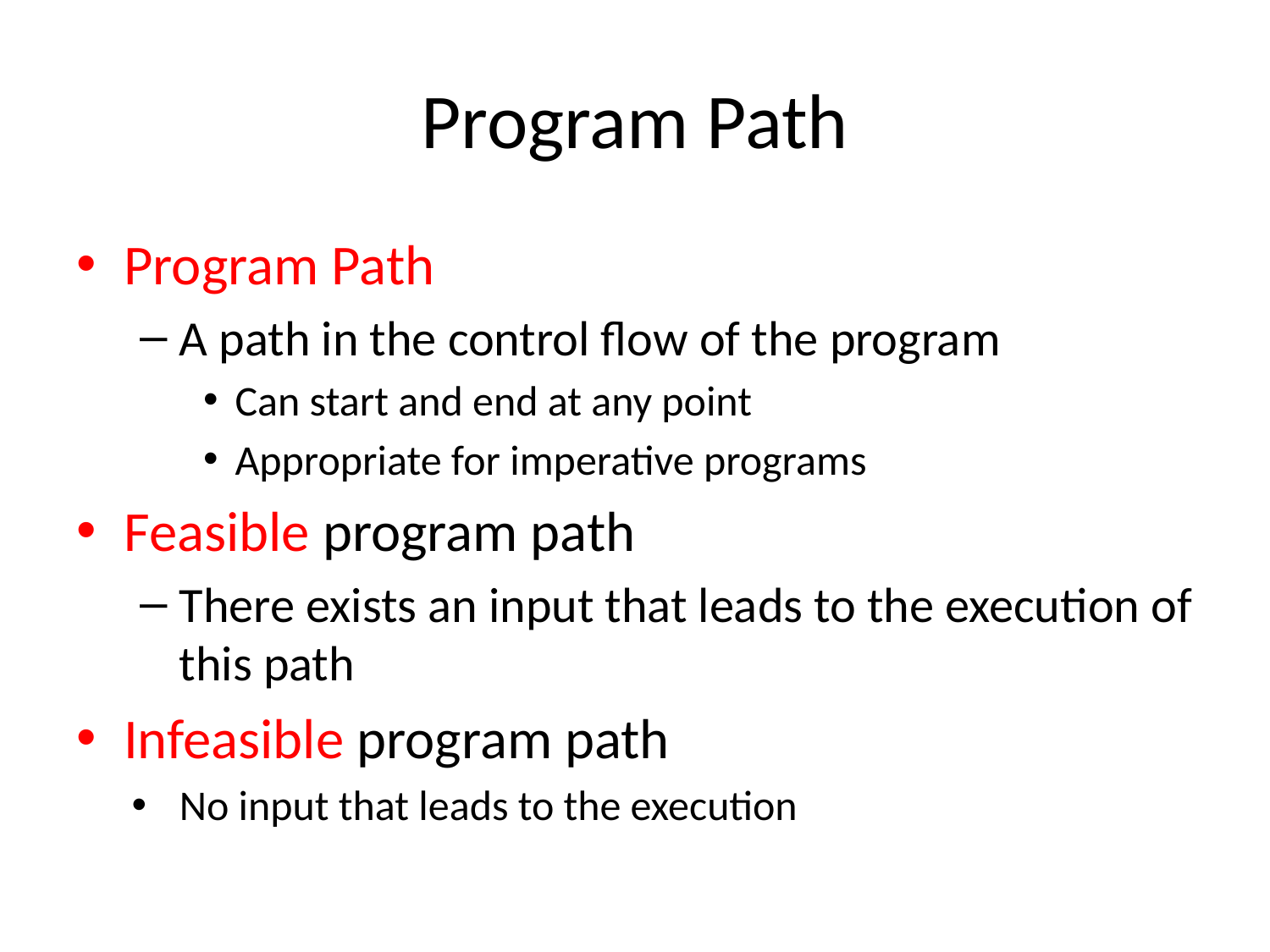

# Program Path
Program Path
A path in the control flow of the program
Can start and end at any point
Appropriate for imperative programs
Feasible program path
There exists an input that leads to the execution of this path
Infeasible program path
No input that leads to the execution